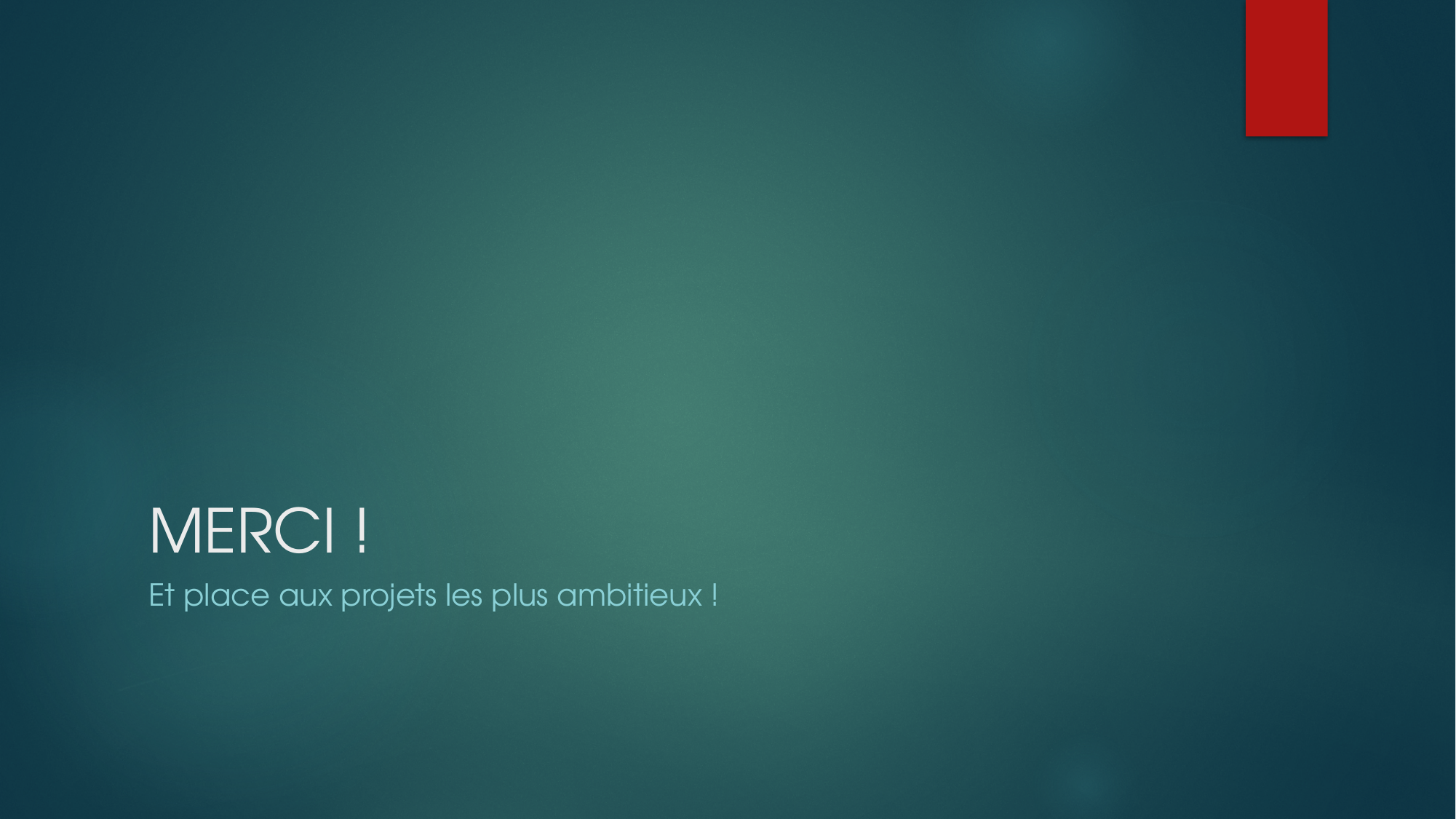

# MERCI !
Et place aux projets les plus ambitieux !